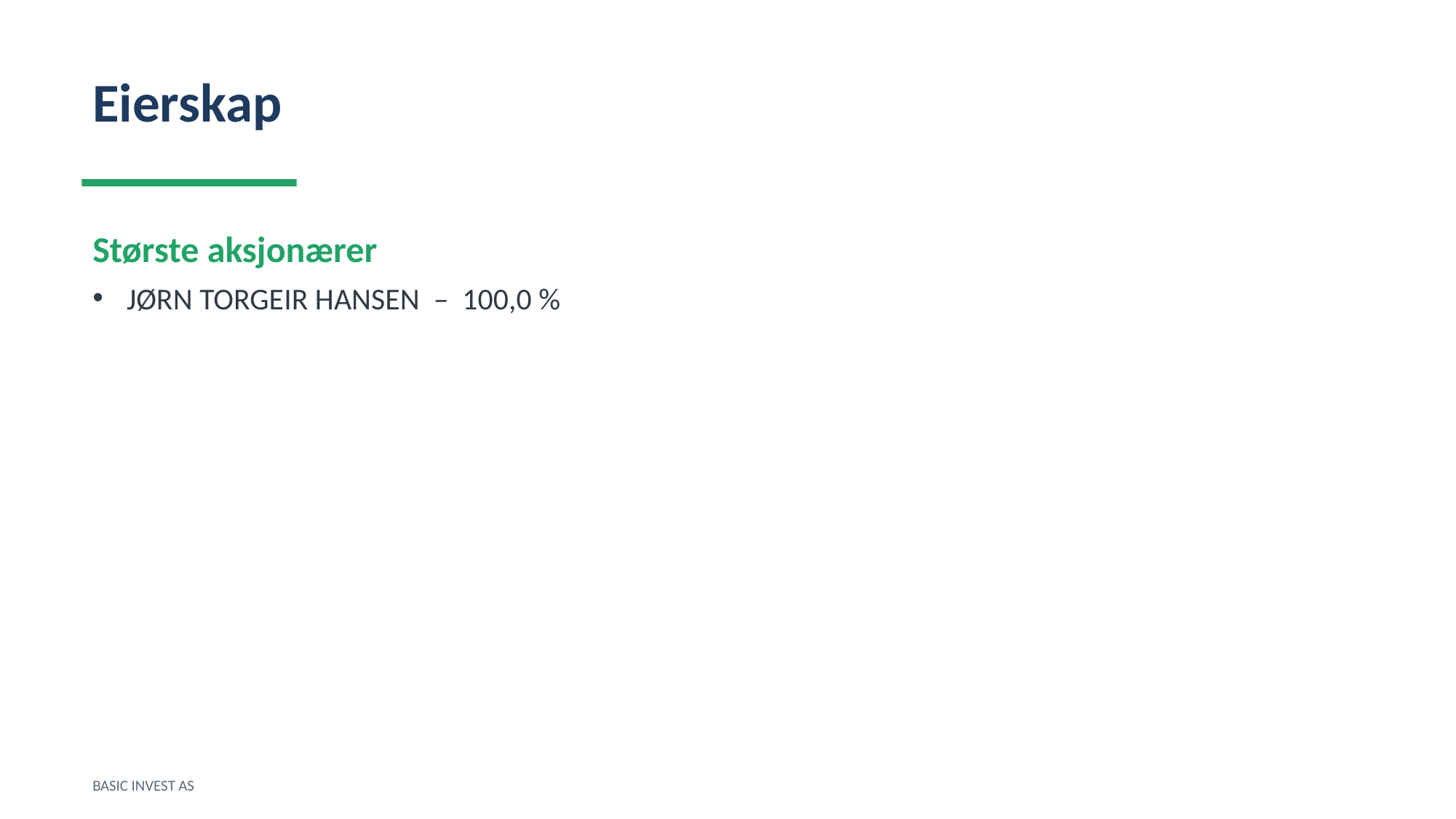

Eierskap

Største aksjonærer
JØRN TORGEIR HANSEN  –  100,0 %
BASIC INVEST AS